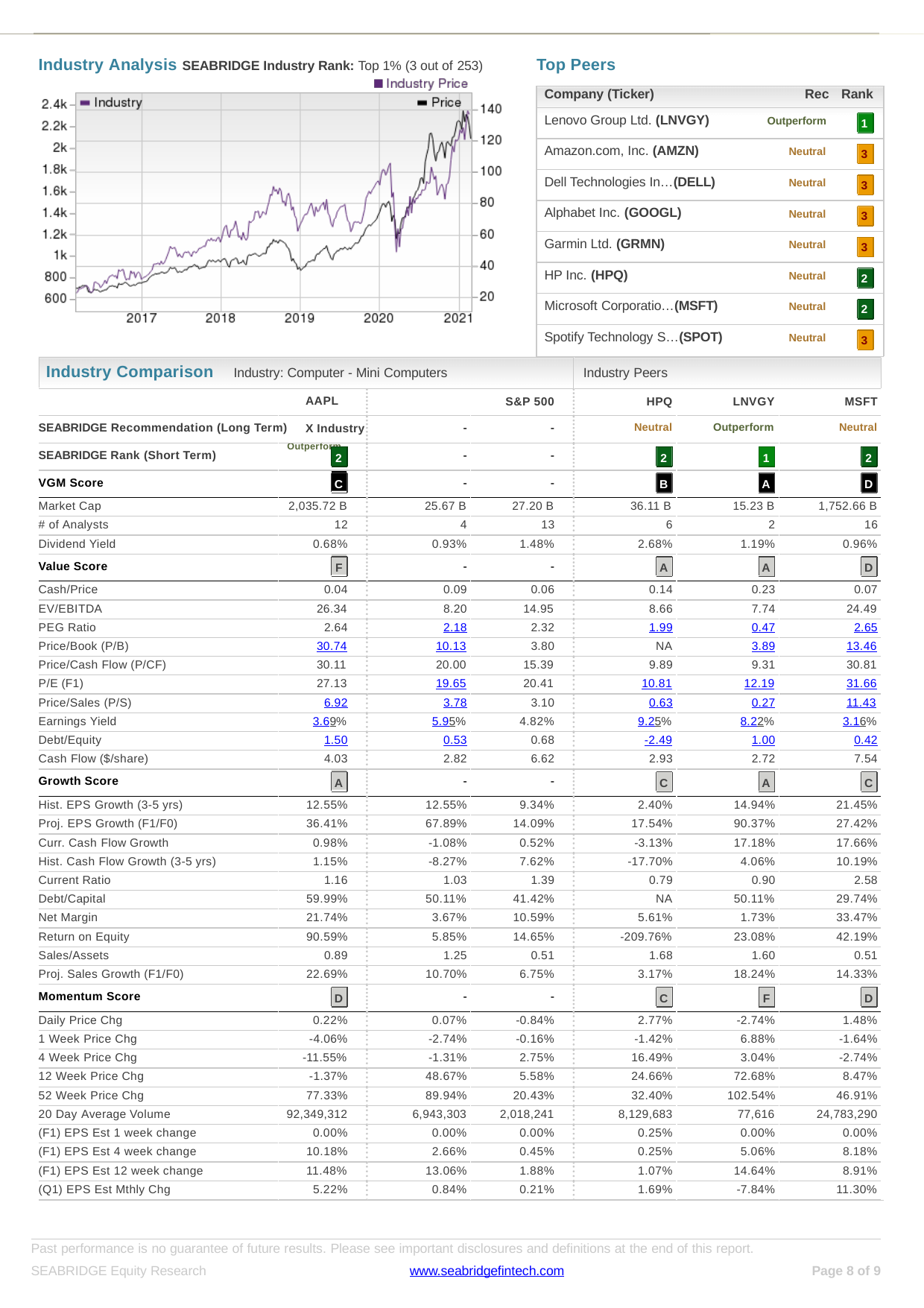

Top Peers
Industry Analysis SEABRIDGE Industry Rank: Top 1% (3 out of 253)

| Company (Ticker) | Rec | Rank |
| --- | --- | --- |
| Lenovo Group Ltd. (LNVGY) | Outperform | 1 |
| Amazon.com, Inc. (AMZN) | Neutral | 3 |
| Dell Technologies In…(DELL) | Neutral | 3 |
| Alphabet Inc. (GOOGL) | Neutral | 3 |
| Garmin Ltd. (GRMN) | Neutral | 3 |
| HP Inc. (HPQ) | Neutral | 2 |
| Microsoft Corporatio…(MSFT) | Neutral | 2 |
| Spotify Technology S…(SPOT) | Neutral | 3 |

Industry Comparison	Industry: Computer - Mini Computers
AAPL	X Industry
Industry Peers

S&P 500
HPQ
LNVGY
MSFT

SEABRIDGE Recommendation (Long Term)	Outperform
-
-
Neutral
Outperform
Neutral

SEABRIDGE Rank (Short Term)
-
-

2
2
1
2

C

VGM Score
-
-

B
A
D

Market Cap
2,035.72 B
25.67 B
27.20 B
36.11 B
15.23 B
1,752.66 B

# of Analysts
12
4
13
6
2
16

Dividend Yield
0.68%
0.93%
1.48%
2.68%
1.19%
0.96%

F

Value Score
-
-

A
A
D

Cash/Price
0.04
0.09
0.06
0.14
0.23
0.07

EV/EBITDA
26.34
8.20
14.95
8.66
7.74
24.49

PEG Ratio
2.64
2.18
2.32
1.99
0.47
2.65

Price/Book (P/B)
30.74
10.13
3.80
NA
3.89
13.46

Price/Cash Flow (P/CF)
30.11
20.00
15.39
9.89
9.31
30.81

P/E (F1)
27.13
19.65
20.41
10.81
12.19
31.66

Price/Sales (P/S)
6.92
3.78
3.10
0.63
0.27
11.43

Earnings Yield
3.69%
5.95%
4.82%
9.25%
8.22%
3.16%

Debt/Equity
1.50
0.53
0.68
-2.49
1.00
0.42

Cash Flow ($/share)
4.03
2.82
6.62
2.93
2.72
7.54

A

Growth Score
-
-

C
A
C

Hist. EPS Growth (3-5 yrs)
12.55%
12.55%
9.34%
2.40%
14.94%
21.45%

Proj. EPS Growth (F1/F0)
36.41%
67.89%
14.09%
17.54%
90.37%
27.42%

Curr. Cash Flow Growth
0.98%
-1.08%
0.52%
-3.13%
17.18%
17.66%

Hist. Cash Flow Growth (3-5 yrs)
1.15%
-8.27%
7.62%
-17.70%
4.06%
10.19%

Current Ratio
1.16
1.03
1.39
0.79
0.90
2.58

Debt/Capital
59.99%
50.11%
41.42%
NA
50.11%
29.74%

Net Margin
21.74%
3.67%
10.59%
5.61%
1.73%
33.47%

Return on Equity
90.59%
5.85%
14.65%
-209.76%
23.08%
42.19%

Sales/Assets
0.89
1.25
0.51
1.68
1.60
0.51

Proj. Sales Growth (F1/F0)
22.69%
10.70%
6.75%
3.17%
18.24%
14.33%

Momentum Score
-
-

D
C
F
D

Daily Price Chg
0.22%
0.07%
-0.84%
2.77%
-2.74%
1.48%

1 Week Price Chg
-4.06%
-2.74%
-0.16%
-1.42%
6.88%
-1.64%

4 Week Price Chg
-11.55%
-1.31%
2.75%
16.49%
3.04%
-2.74%

12 Week Price Chg
-1.37%
48.67%
5.58%
24.66%
72.68%
8.47%

52 Week Price Chg
77.33%
89.94%
20.43%
32.40%
102.54%
46.91%

20 Day Average Volume
92,349,312
6,943,303
2,018,241
8,129,683
77,616
24,783,290

(F1) EPS Est 1 week change
0.00%
0.00%
0.00%
0.25%
0.00%
0.00%

(F1) EPS Est 4 week change
10.18%
2.66%
0.45%
0.25%
5.06%
8.18%

(F1) EPS Est 12 week change
11.48%
13.06%
1.88%
1.07%
14.64%
8.91%

(Q1) EPS Est Mthly Chg
5.22%
0.84%
0.21%
1.69%
-7.84%
11.30%

Past performance is no guarantee of future results. Please see important disclosures and definitions at the end of this report.
SEABRIDGE Equity Research
www.seabridgefintech.com
Page 8 of 9